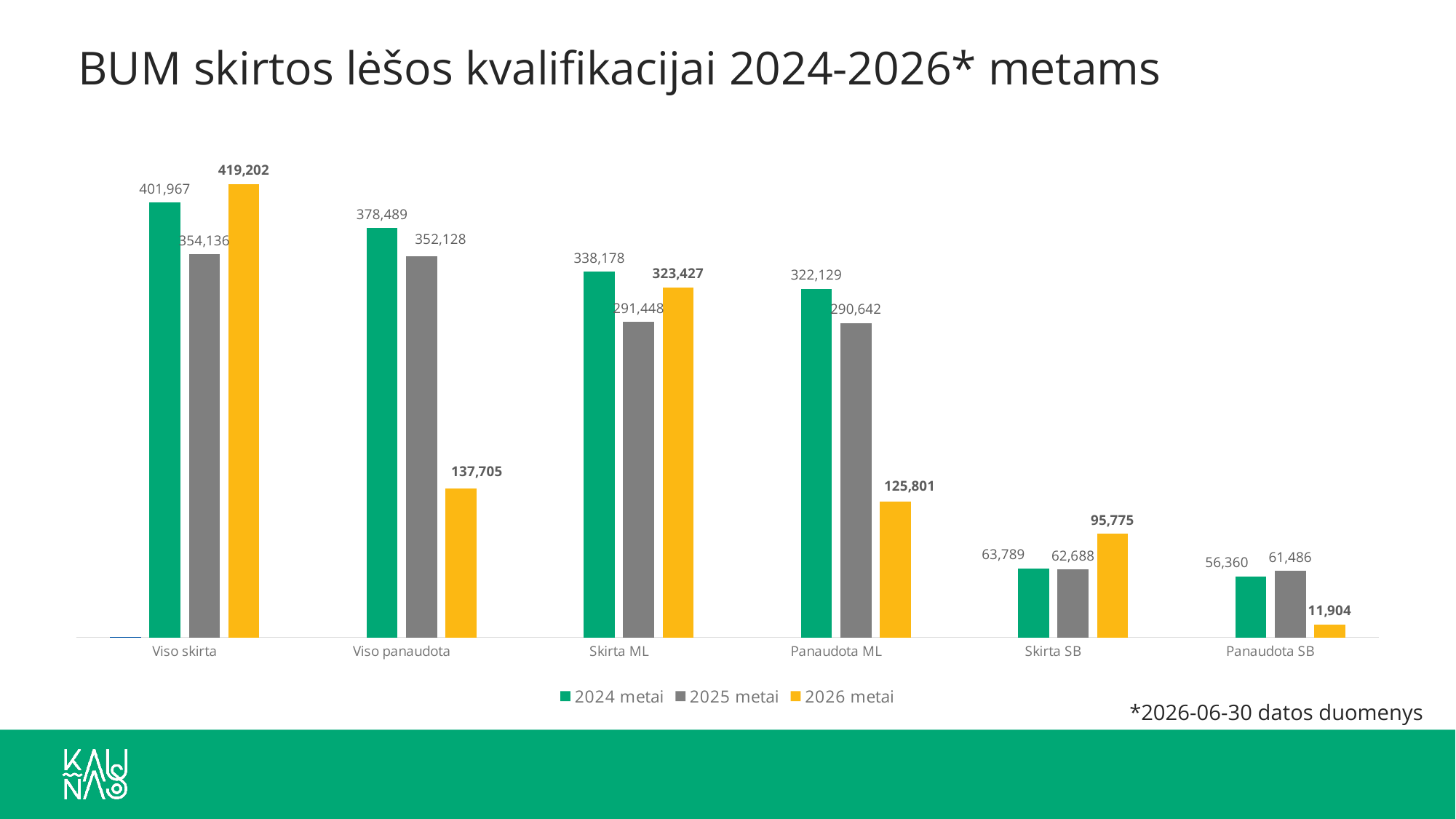

# BUM skirtos lėšos kvalifikacijai 2024-2026* metams

[unsupported chart]

*2026-06-30 datos duomenys